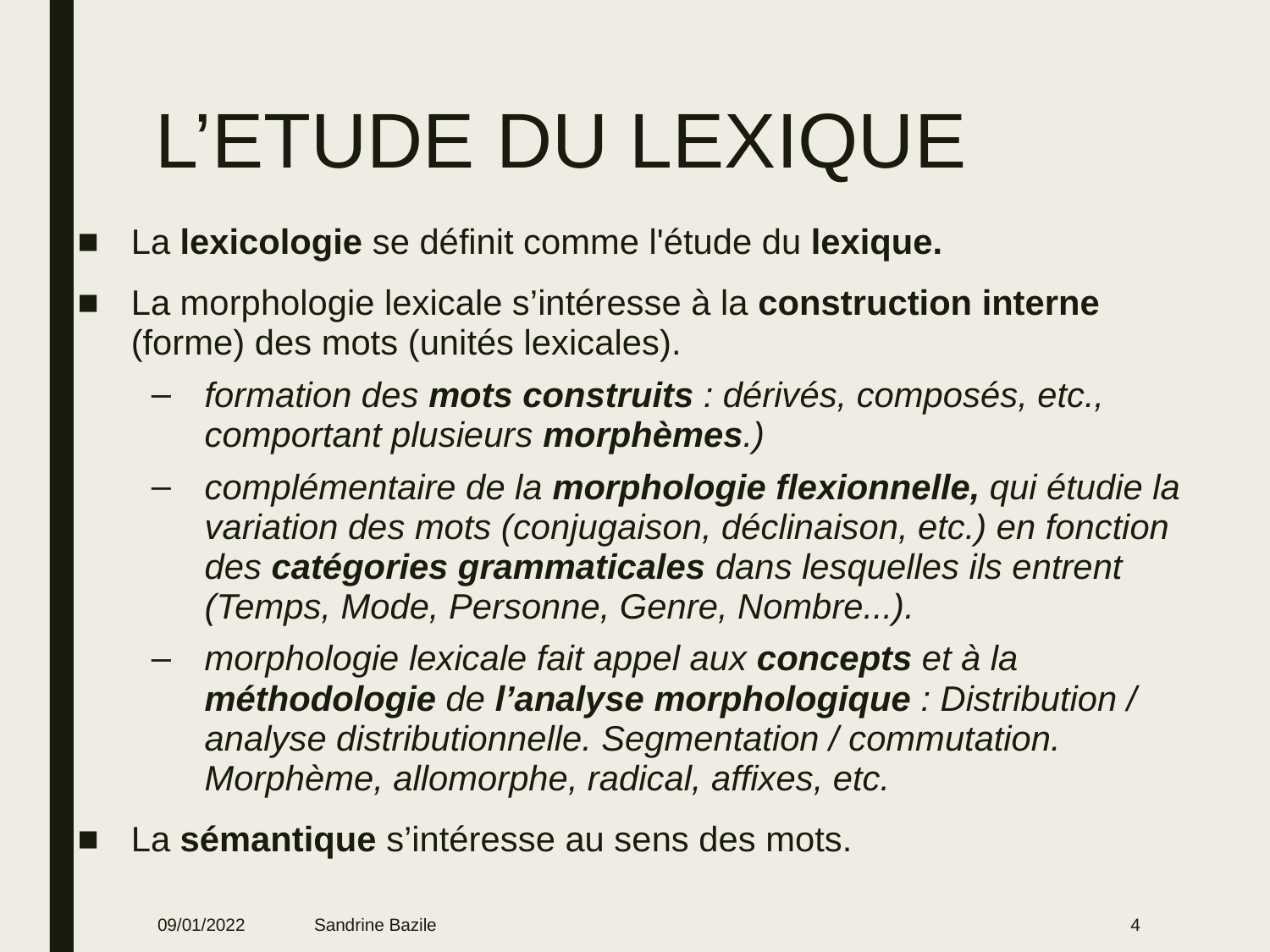

# L’ETUDE DU LEXIQUE
La lexicologie se définit comme l'étude du lexique.
La morphologie lexicale s’intéresse à la construction interne (forme) des mots (unités lexicales).
formation des mots construits : dérivés, composés, etc., comportant plusieurs morphèmes.)
complémentaire de la morphologie flexionnelle, qui étudie la variation des mots (conjugaison, déclinaison, etc.) en fonction des catégories grammaticales dans lesquelles ils entrent (Temps, Mode, Personne, Genre, Nombre...).
morphologie lexicale fait appel aux concepts et à la méthodologie de l’analyse morphologique : Distribution / analyse distributionnelle. Segmentation / commutation. Morphème, allomorphe, radical, affixes, etc.
La sémantique s’intéresse au sens des mots.

09/01/2022
Sandrine Bazile
4